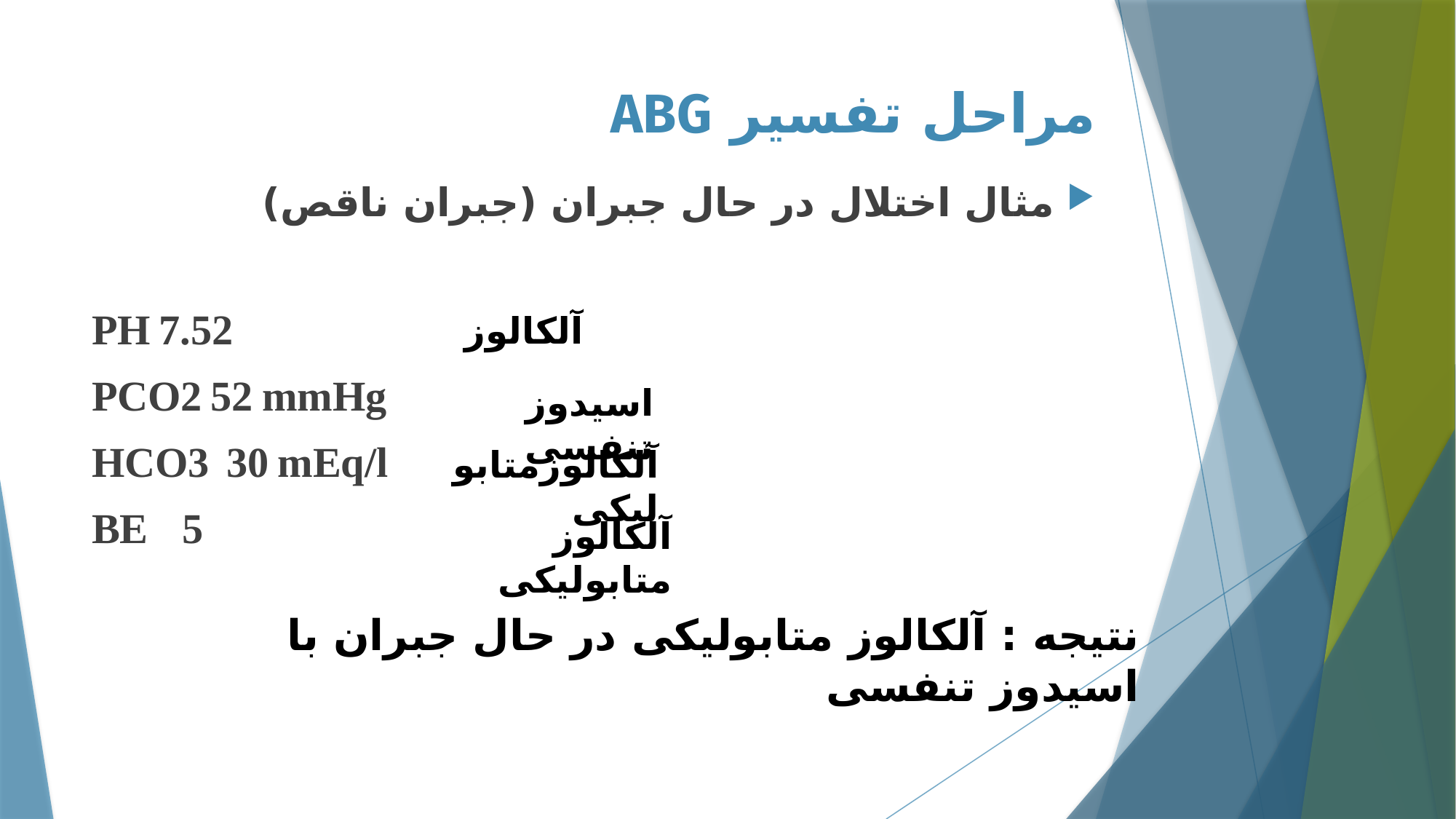

# مراحل تفسیر ABG
مثال اختلال در حال جبران (جبران ناقص)

PH 7.52
PCO2 52 mmHg
HCO3  30 mEq/l
BE    5

آلکالوز
اسیدوز تنفسی
آلکالوزمتابولیکی
آلکالوز متابولیکی
نتیجه : آلکالوز متابولیکی در حال جبران با اسیدوز تنفسی